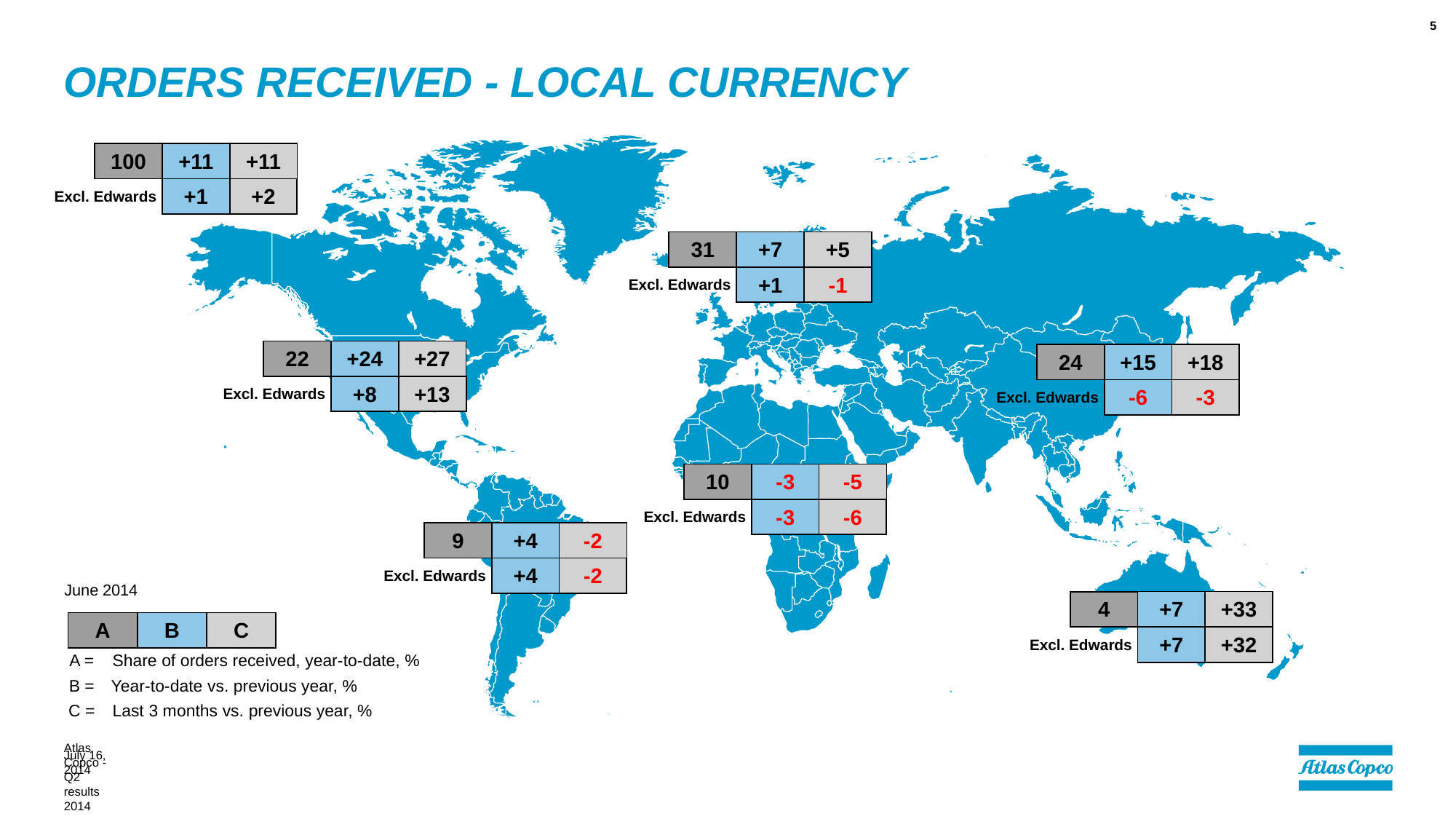

5
# Orders received - local currency

|  | 100 | +11 | +11 |
| --- | --- | --- | --- |
| Excl. Edwards |  | +1 | +2 |
|  | 31 | +7 | +5 |
| --- | --- | --- | --- |
| Excl. Edwards |  | +1 | -1 |
|  | 22 | +24 | +27 |
| --- | --- | --- | --- |
| Excl. Edwards |  | +8 | +13 |
|  | 24 | +15 | +18 |
| --- | --- | --- | --- |
| Excl. Edwards |  | -6 | -3 |
|  | 10 | -3 | -5 |
| --- | --- | --- | --- |
| Excl. Edwards |  | -3 | -6 |
|  | 9 | +4 | -2 |
| --- | --- | --- | --- |
| Excl. Edwards |  | +4 | -2 |
June 2014
|  | 4 | +7 | +33 |
| --- | --- | --- | --- |
| Excl. Edwards |  | +7 | +32 |
| A | B | C |
| --- | --- | --- |
| A = | Share of orders received, year-to-date, % |
| --- | --- |
| B = | Year-to-date vs. previous year, % |
| C = | Last 3 months vs. previous year, % |
July 16, 2014
Atlas Copco - Q2 results 2014